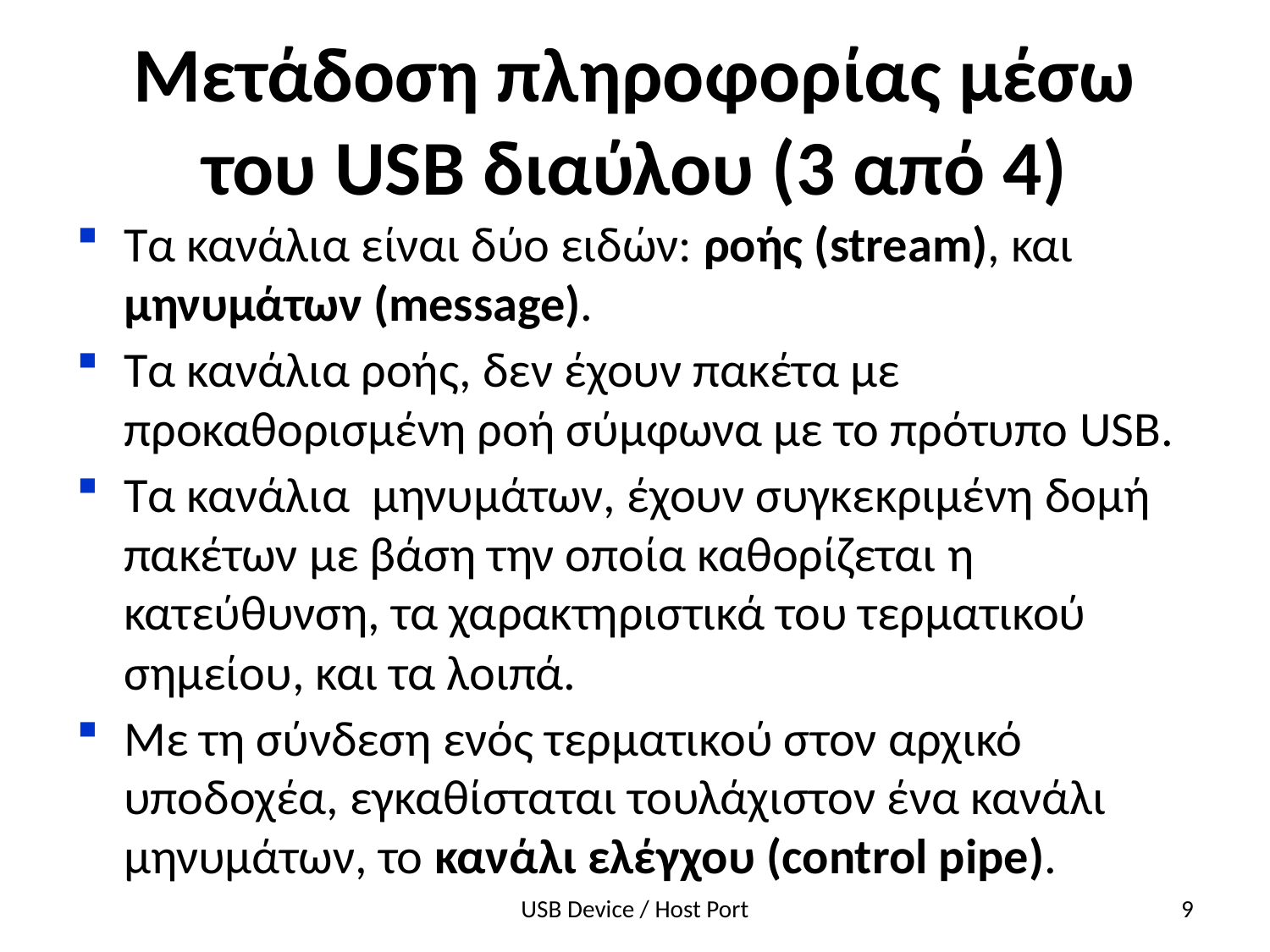

# Μετάδοση πληροφορίας μέσω του USB διαύλου (3 από 4)
Τα κανάλια είναι δύο ειδών: ροής (stream), και μηνυμάτων (message).
Τα κανάλια ροής, δεν έχουν πακέτα με προκαθορισμένη ροή σύμφωνα με το πρότυπο USB.
Τα κανάλια  μηνυμάτων, έχουν συγκεκριμένη δομή πακέτων με βάση την οποία καθορίζεται η κατεύθυνση, τα χαρακτηριστικά του τερματικού σημείου, και τα λοιπά.
Με τη σύνδεση ενός τερματικού στον αρχικό υποδοχέα, εγκαθίσταται τουλάχιστον ένα κανάλι μηνυμάτων, το κανάλι ελέγχου (control pipe).

USB Device / Host Port
9